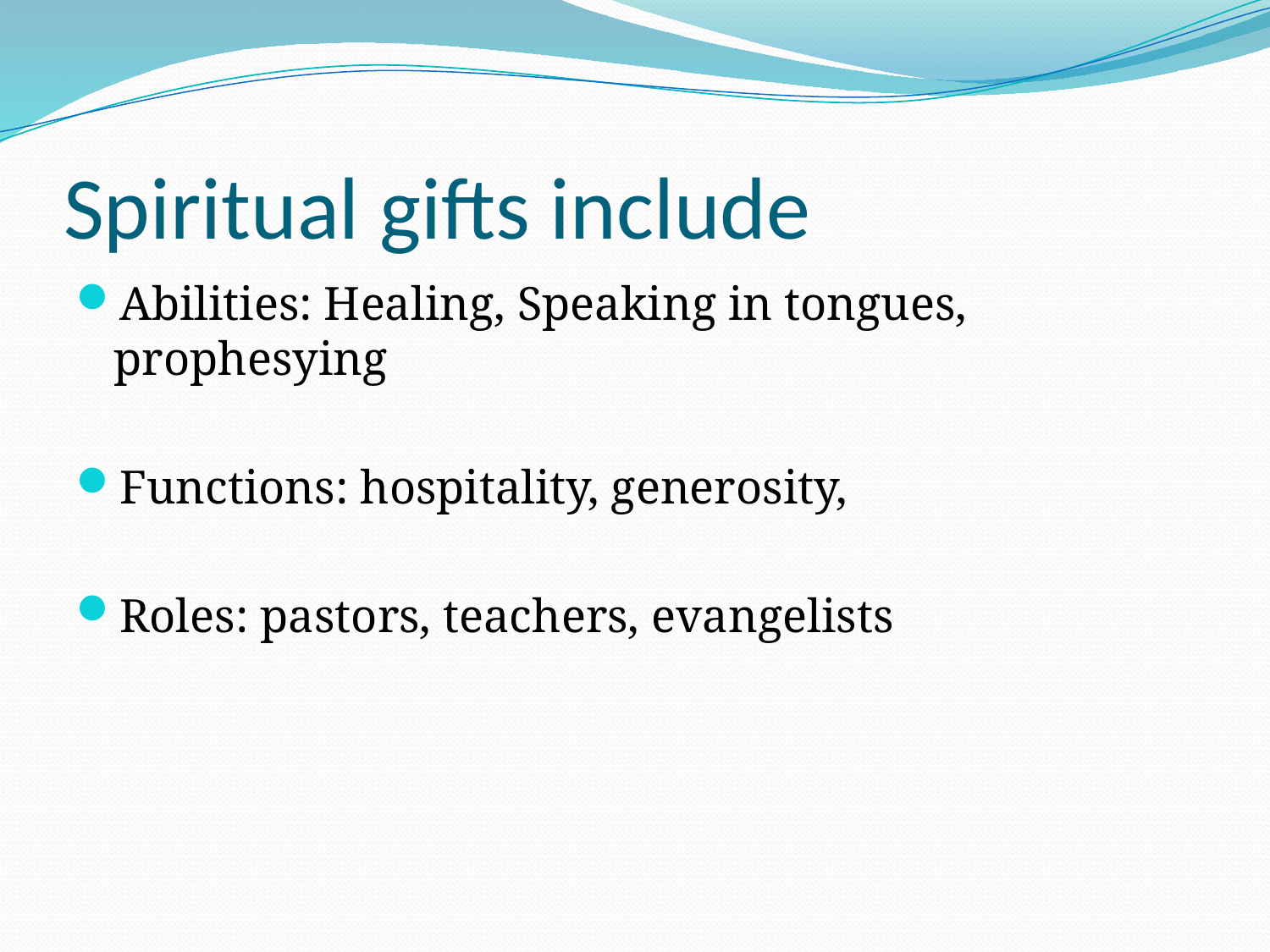

# Spiritual gifts include
Abilities: Healing, Speaking in tongues, prophesying

Functions: hospitality, generosity,

Roles: pastors, teachers, evangelists